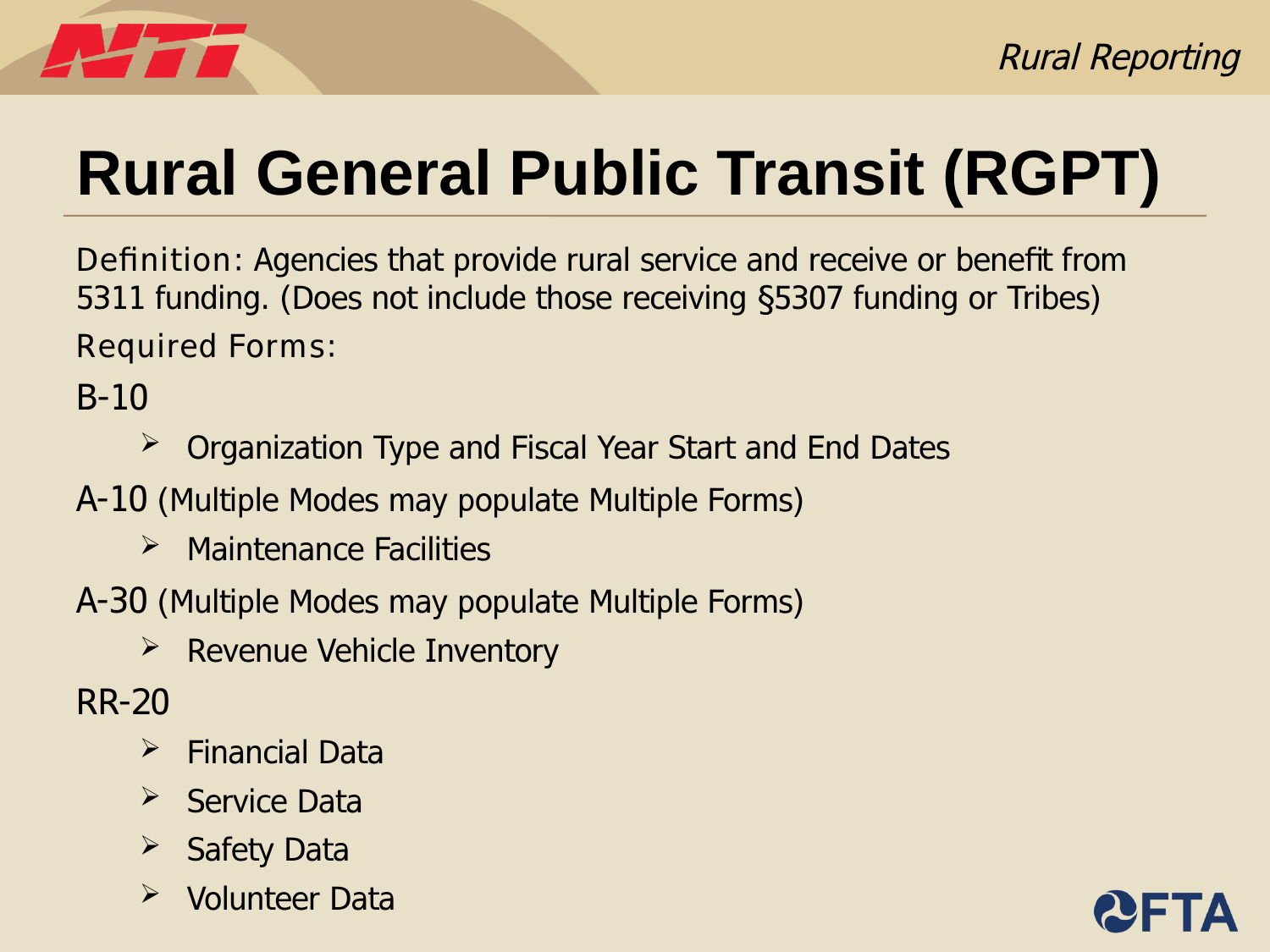

# Rural General Public Transit (RGPT)
Definition: Agencies that provide rural service and receive or benefit from 5311 funding. (Does not include those receiving §5307 funding or Tribes)
Required Forms:
B-10
Organization Type and Fiscal Year Start and End Dates
A-10 (Multiple Modes may populate Multiple Forms)
Maintenance Facilities
A-30 (Multiple Modes may populate Multiple Forms)
Revenue Vehicle Inventory
RR-20
Financial Data
Service Data
Safety Data
Volunteer Data